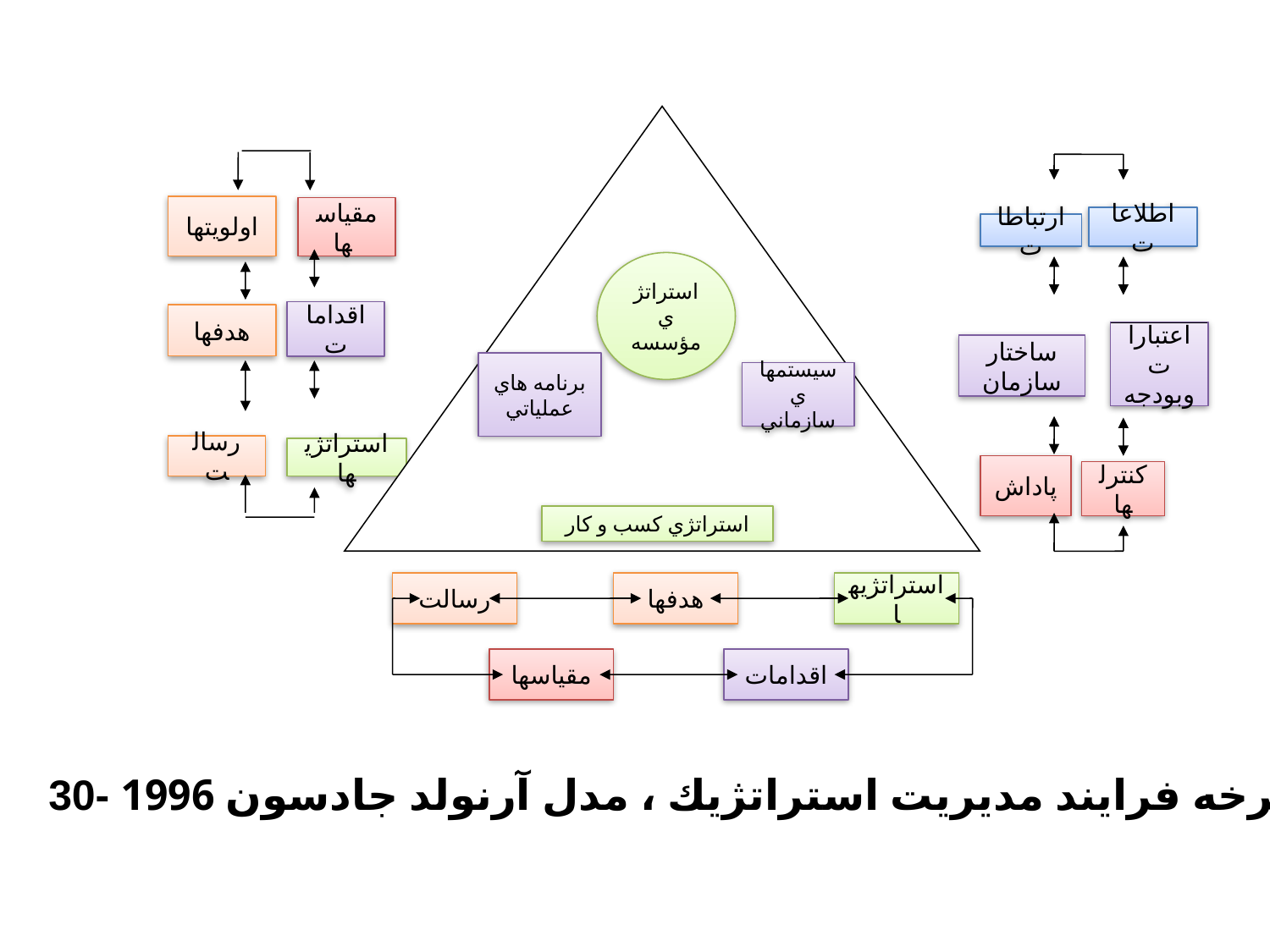

#

اولويتها
مقياسها
اطلاعات
ارتباطات

استراتژي
مؤسسه

اقدامات
هدفها
اعتبارات وبودجه
ساختار سازمان
برنامه هاي عملياتي

سيستمهاي سازماني

رسالت
استراتژيها
پاداش
كنترلها

استراتژي كسب و كار

رسالت
هدفها
استراتژيها

مقياسها
اقدامات

30- چرخه فرايند مديريت استراتژيك ، مدل آرنولد جادسون 1996